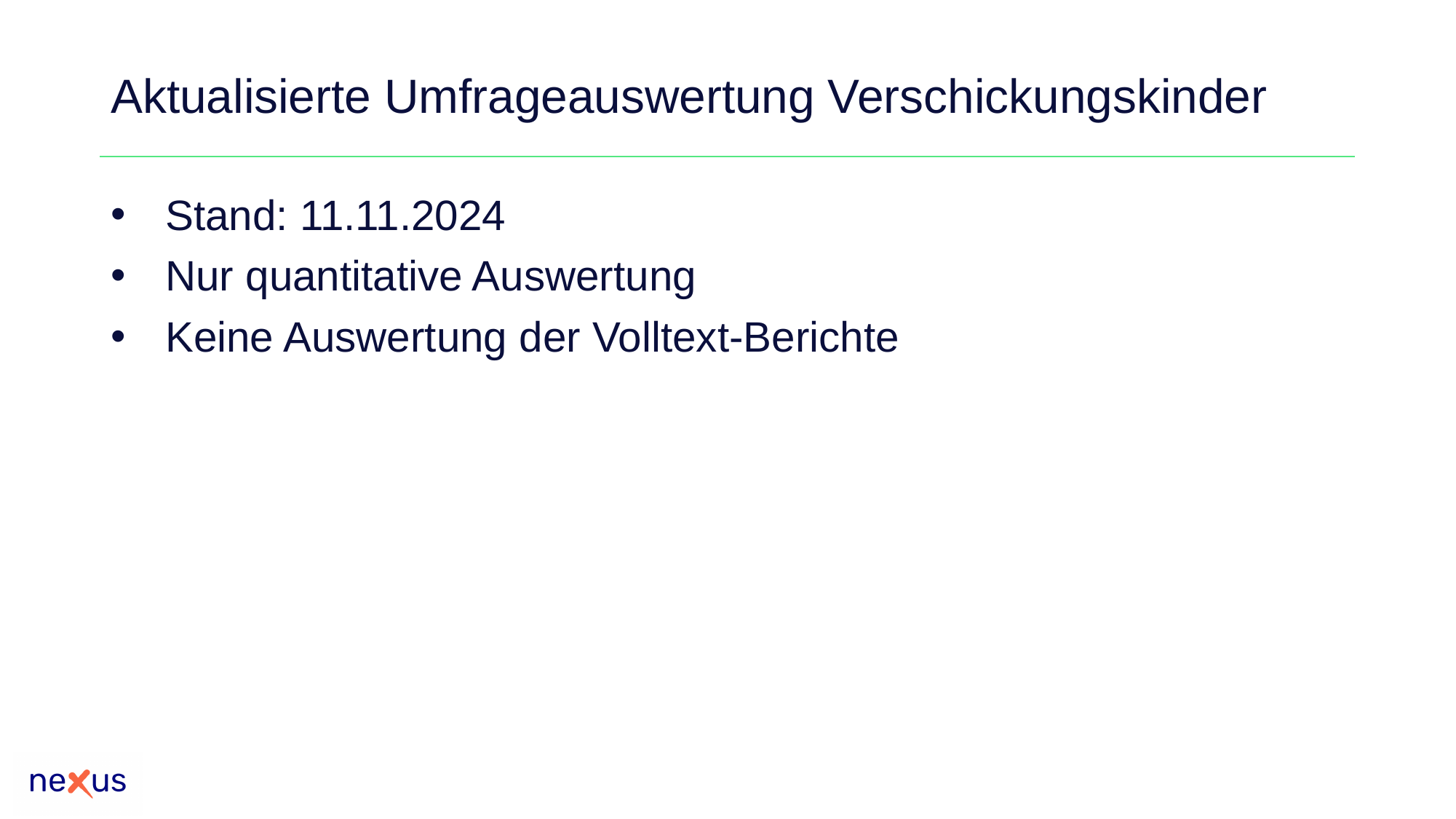

# Aktualisierte Umfrageauswertung Verschickungskinder
Stand: 11.11.2024
Nur quantitative Auswertung
Keine Auswertung der Volltext-Berichte